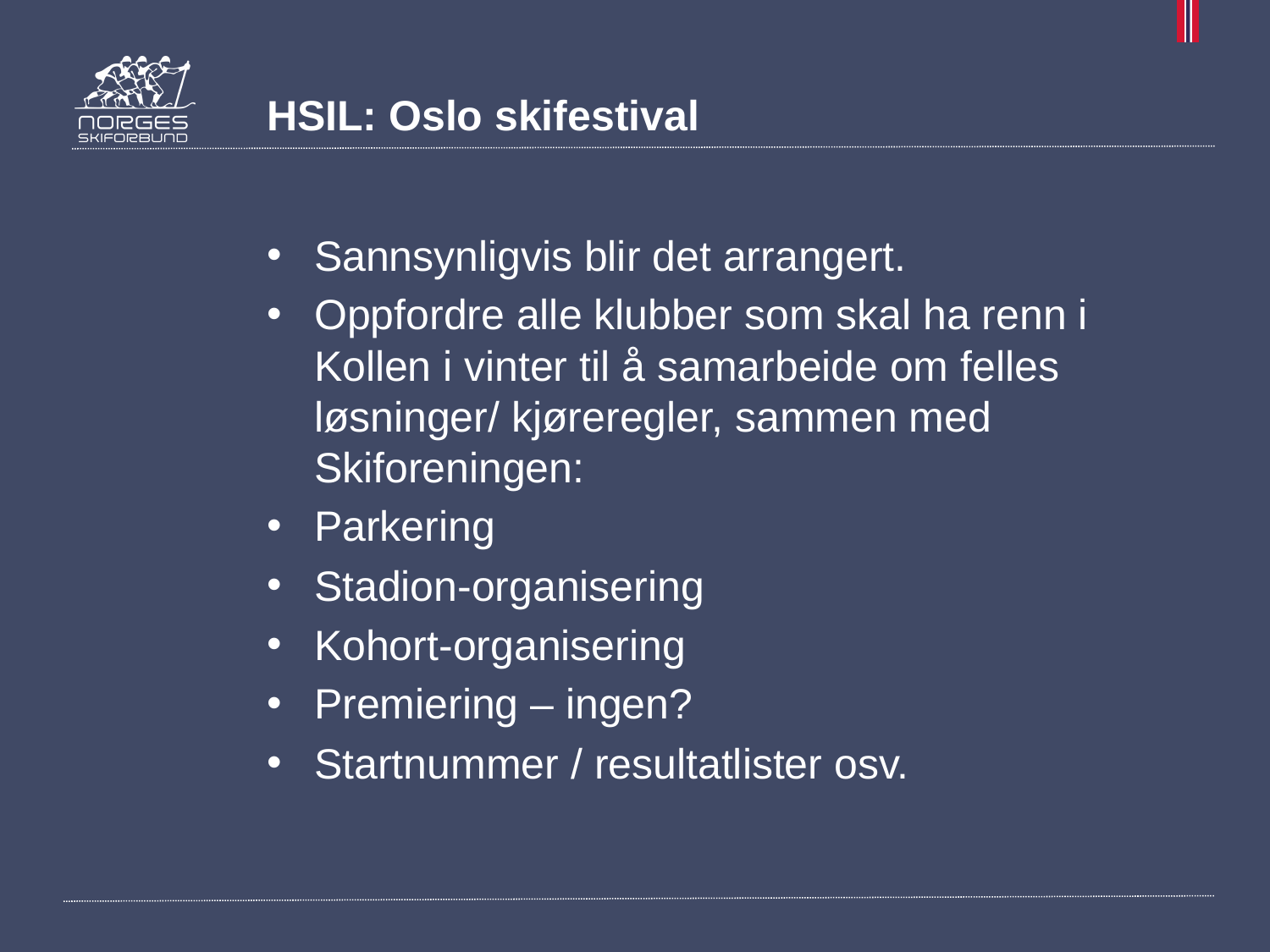

# HSIL: Oslo skifestival
Sannsynligvis blir det arrangert.
Oppfordre alle klubber som skal ha renn i Kollen i vinter til å samarbeide om felles løsninger/ kjøreregler, sammen med Skiforeningen:
Parkering
Stadion-organisering
Kohort-organisering
Premiering – ingen?
Startnummer / resultatlister osv.